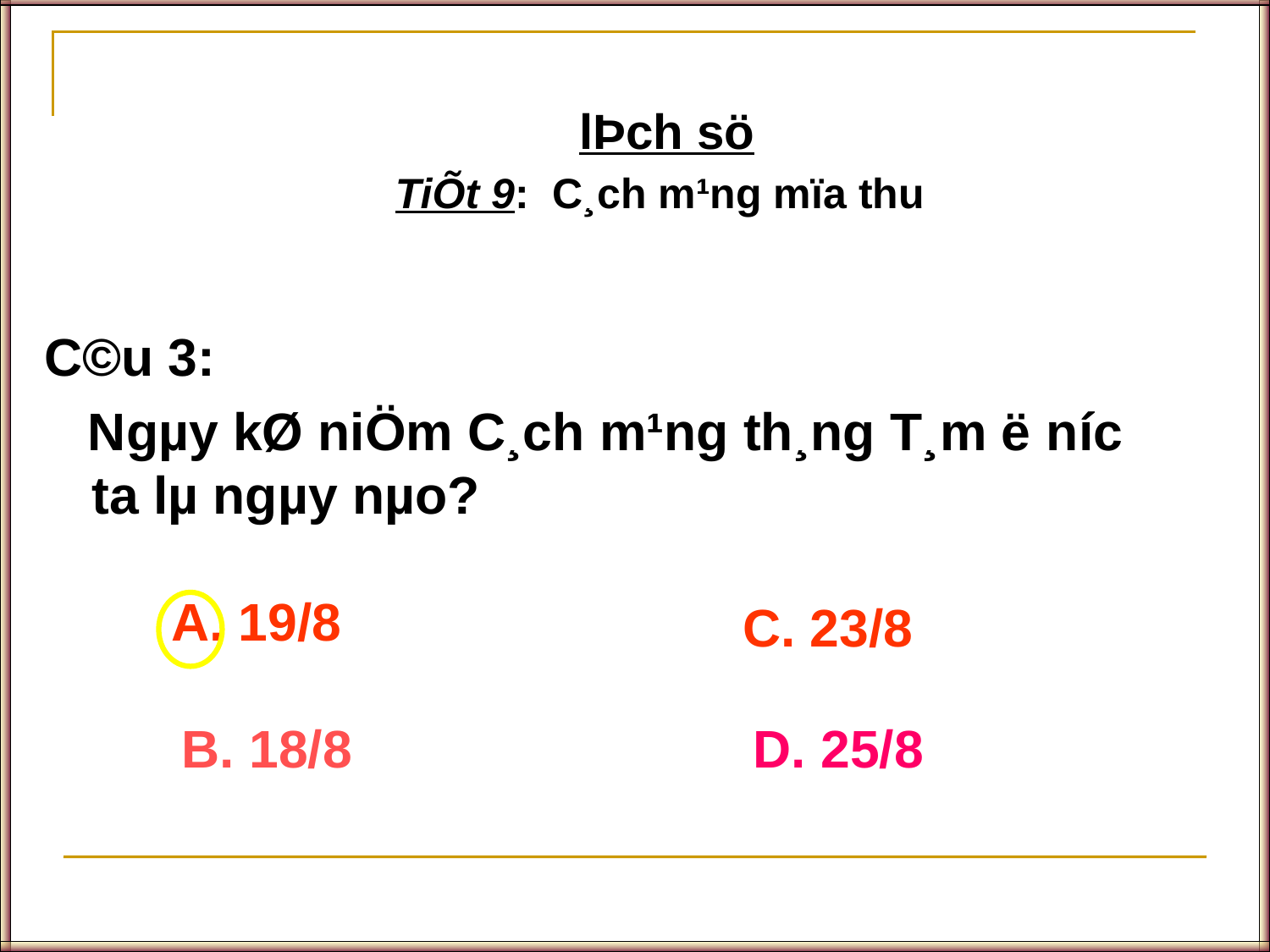

lÞch sö
TiÕt 9:  C¸ch m¹ng mïa thu

C©u 3:
   Ngµy kØ niÖm C¸ch m¹ng th¸ng T¸m ë n­íc ta lµ ngµy nµo?

A. 19/8
C. 23/8

B. 18/8
D. 25/8